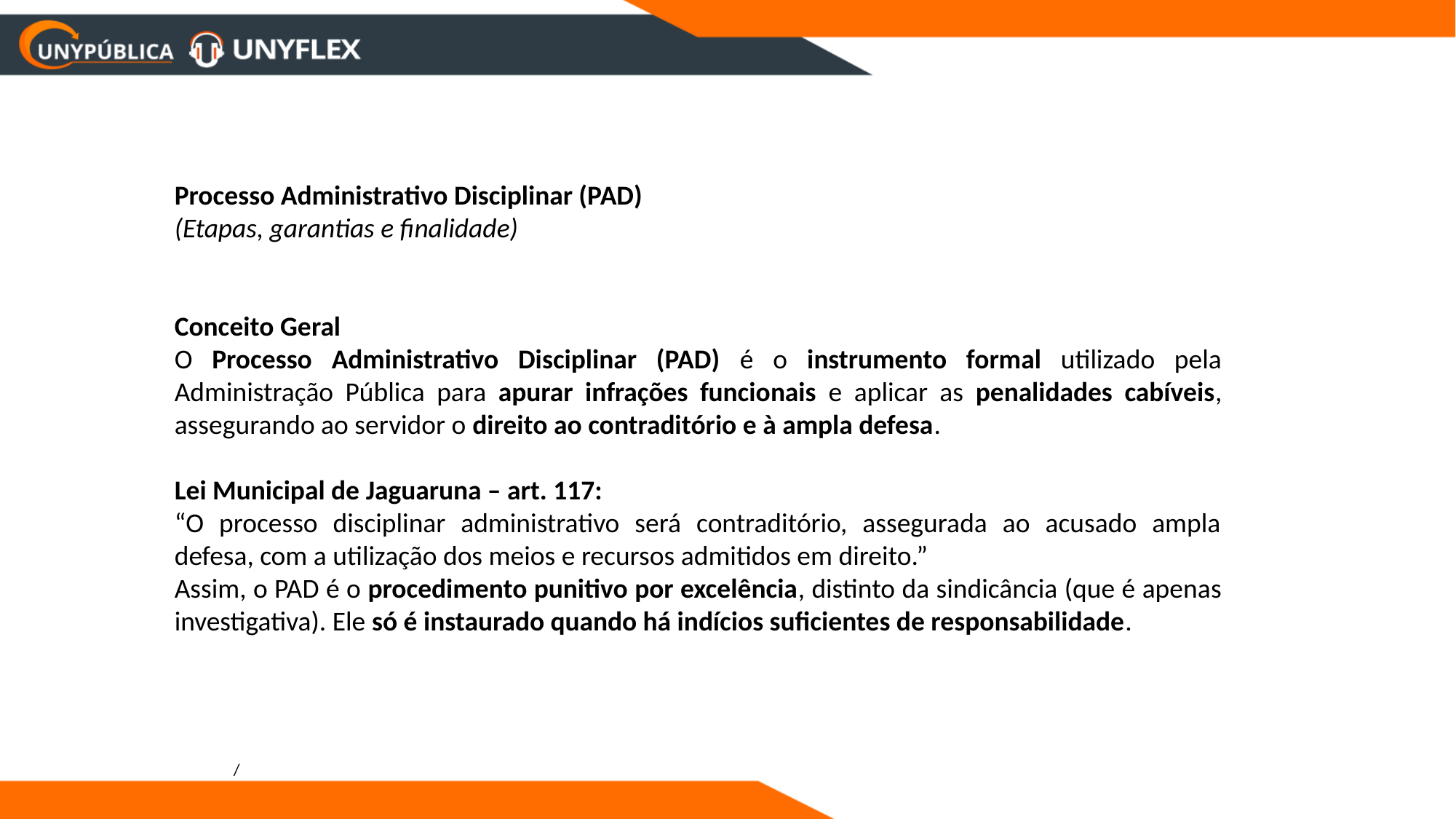

Processo Administrativo Disciplinar (PAD)
(Etapas, garantias e finalidade)

Conceito Geral
O Processo Administrativo Disciplinar (PAD) é o instrumento formal utilizado pela Administração Pública para apurar infrações funcionais e aplicar as penalidades cabíveis, assegurando ao servidor o direito ao contraditório e à ampla defesa.

Lei Municipal de Jaguaruna – art. 117:
“O processo disciplinar administrativo será contraditório, assegurada ao acusado ampla defesa, com a utilização dos meios e recursos admitidos em direito.”
Assim, o PAD é o procedimento punitivo por excelência, distinto da sindicância (que é apenas investigativa). Ele só é instaurado quando há indícios suficientes de responsabilidade.

/